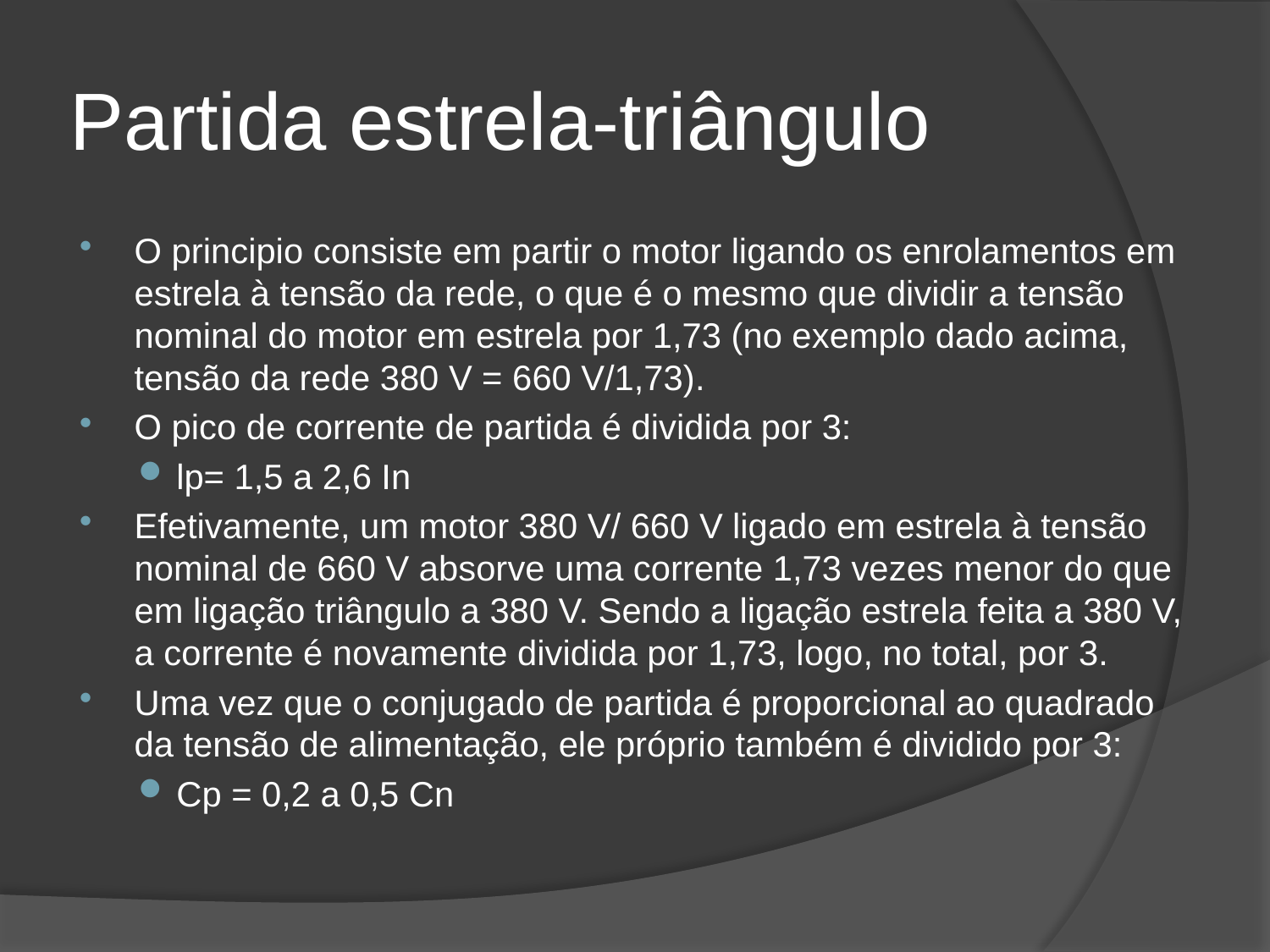

# Partida estrela-triângulo
O principio consiste em partir o motor ligando os enrolamentos em estrela à tensão da rede, o que é o mesmo que dividir a tensão nominal do motor em estrela por 1,73 (no exemplo dado acima, tensão da rede 380 V = 660 V/1,73).
O pico de corrente de partida é dividida por 3:
lp= 1,5 a 2,6 In
Efetivamente, um motor 380 V/ 660 V ligado em estrela à tensão nominal de 660 V absorve uma corrente 1,73 vezes menor do que em ligação triângulo a 380 V. Sendo a ligação estrela feita a 380 V, a corrente é novamente dividida por 1,73, logo, no total, por 3.
Uma vez que o conjugado de partida é proporcional ao quadrado da tensão de alimentação, ele próprio também é dividido por 3:
Cp = 0,2 a 0,5 Cn